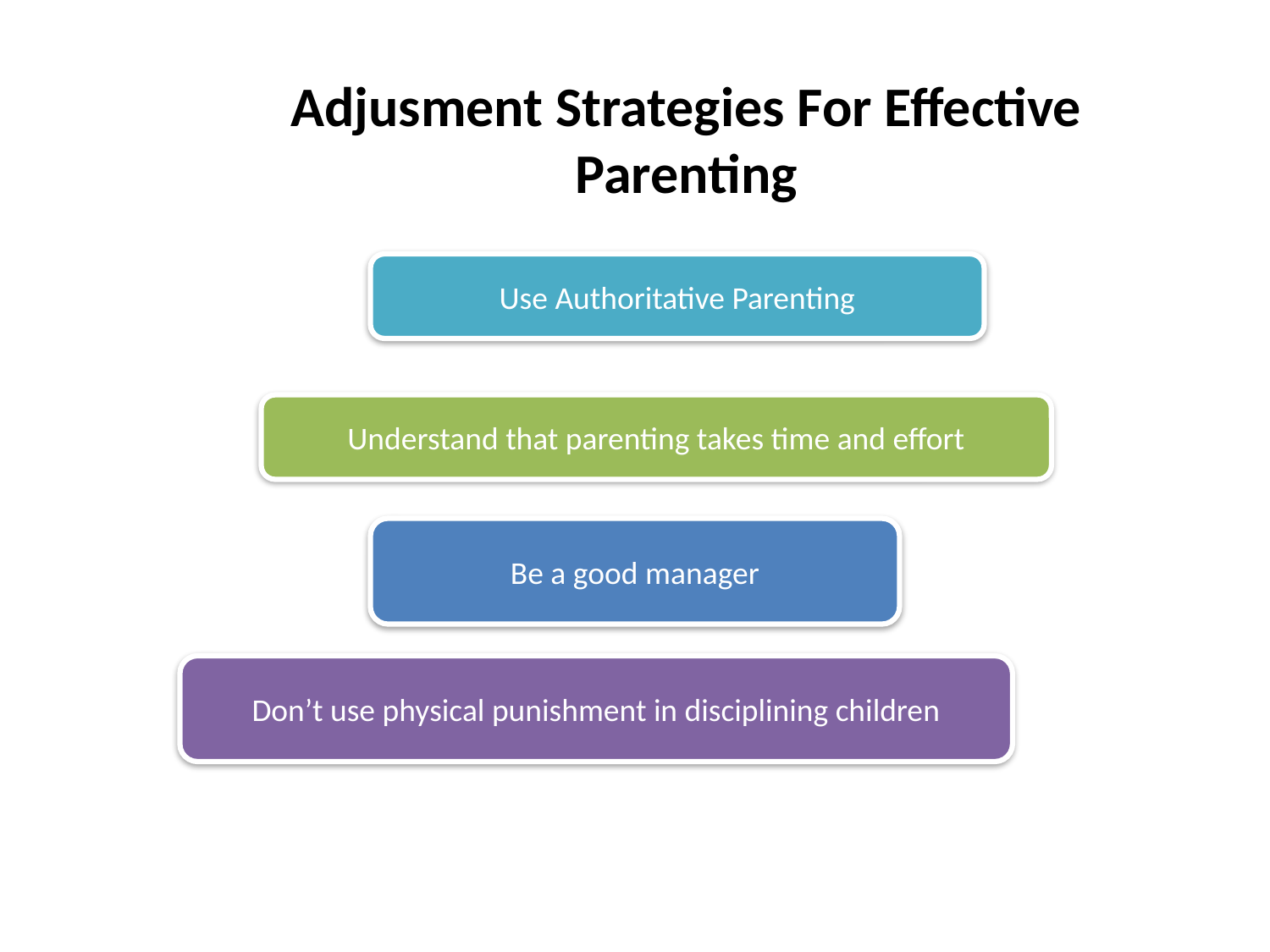

# Adjusment Strategies For Effective Parenting
Use Authoritative Parenting
Understand that parenting takes time and effort
Be a good manager
Don’t use physical punishment in disciplining children